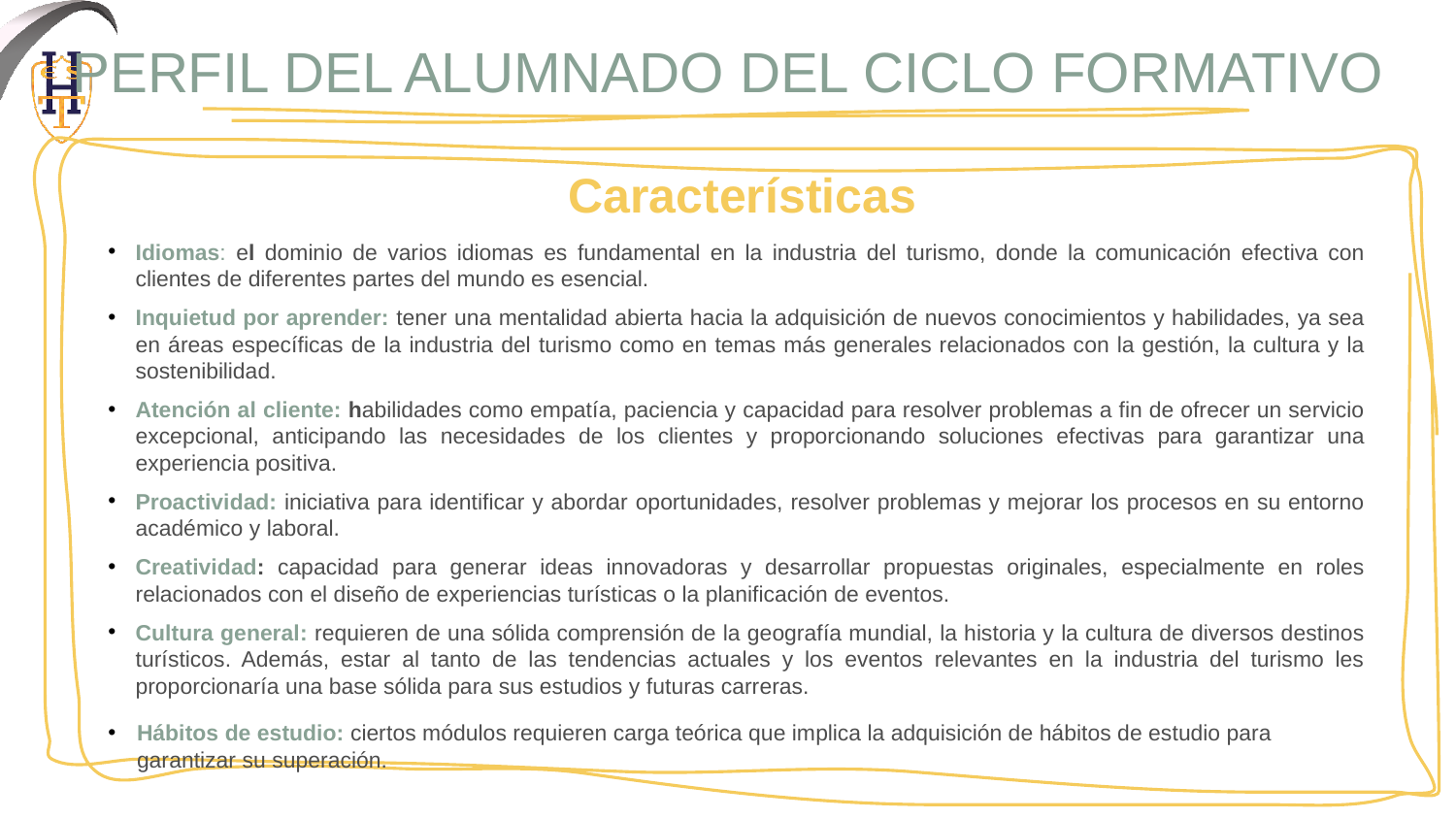

PERFIL DEL ALUMNADO DEL CICLO FORMATIVO

Características
Idiomas: el dominio de varios idiomas es fundamental en la industria del turismo, donde la comunicación efectiva con clientes de diferentes partes del mundo es esencial.
Inquietud por aprender: tener una mentalidad abierta hacia la adquisición de nuevos conocimientos y habilidades, ya sea en áreas específicas de la industria del turismo como en temas más generales relacionados con la gestión, la cultura y la sostenibilidad.
Atención al cliente: habilidades como empatía, paciencia y capacidad para resolver problemas a fin de ofrecer un servicio excepcional, anticipando las necesidades de los clientes y proporcionando soluciones efectivas para garantizar una experiencia positiva.
Proactividad: iniciativa para identificar y abordar oportunidades, resolver problemas y mejorar los procesos en su entorno académico y laboral.
Creatividad: capacidad para generar ideas innovadoras y desarrollar propuestas originales, especialmente en roles relacionados con el diseño de experiencias turísticas o la planificación de eventos.
Cultura general: requieren de una sólida comprensión de la geografía mundial, la historia y la cultura de diversos destinos turísticos. Además, estar al tanto de las tendencias actuales y los eventos relevantes en la industria del turismo les proporcionaría una base sólida para sus estudios y futuras carreras.
Hábitos de estudio: ciertos módulos requieren carga teórica que implica la adquisición de hábitos de estudio para garantizar su superación.